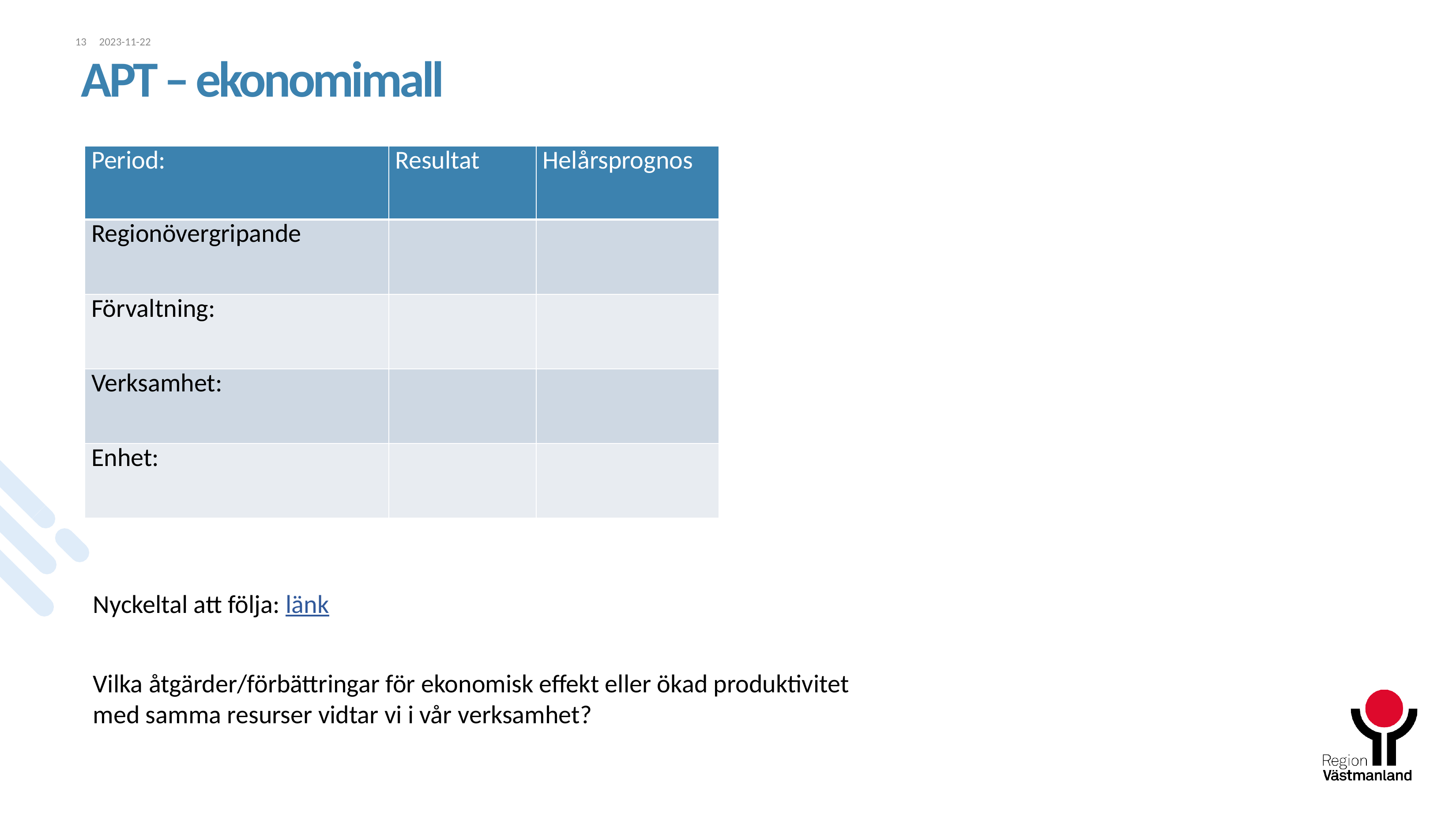

# APT – ekonomimall
13
2023-11-22
| Period: | Resultat | Helårsprognos |
| --- | --- | --- |
| Regionövergripande |  |  |
| Förvaltning: |  |  |
| Verksamhet: |  |  |
| Enhet: |  |  |

Nyckeltal att följa: länk
Vilka åtgärder/förbättringar för ekonomisk effekt eller ökad produktivitet med samma resurser vidtar vi i vår verksamhet?